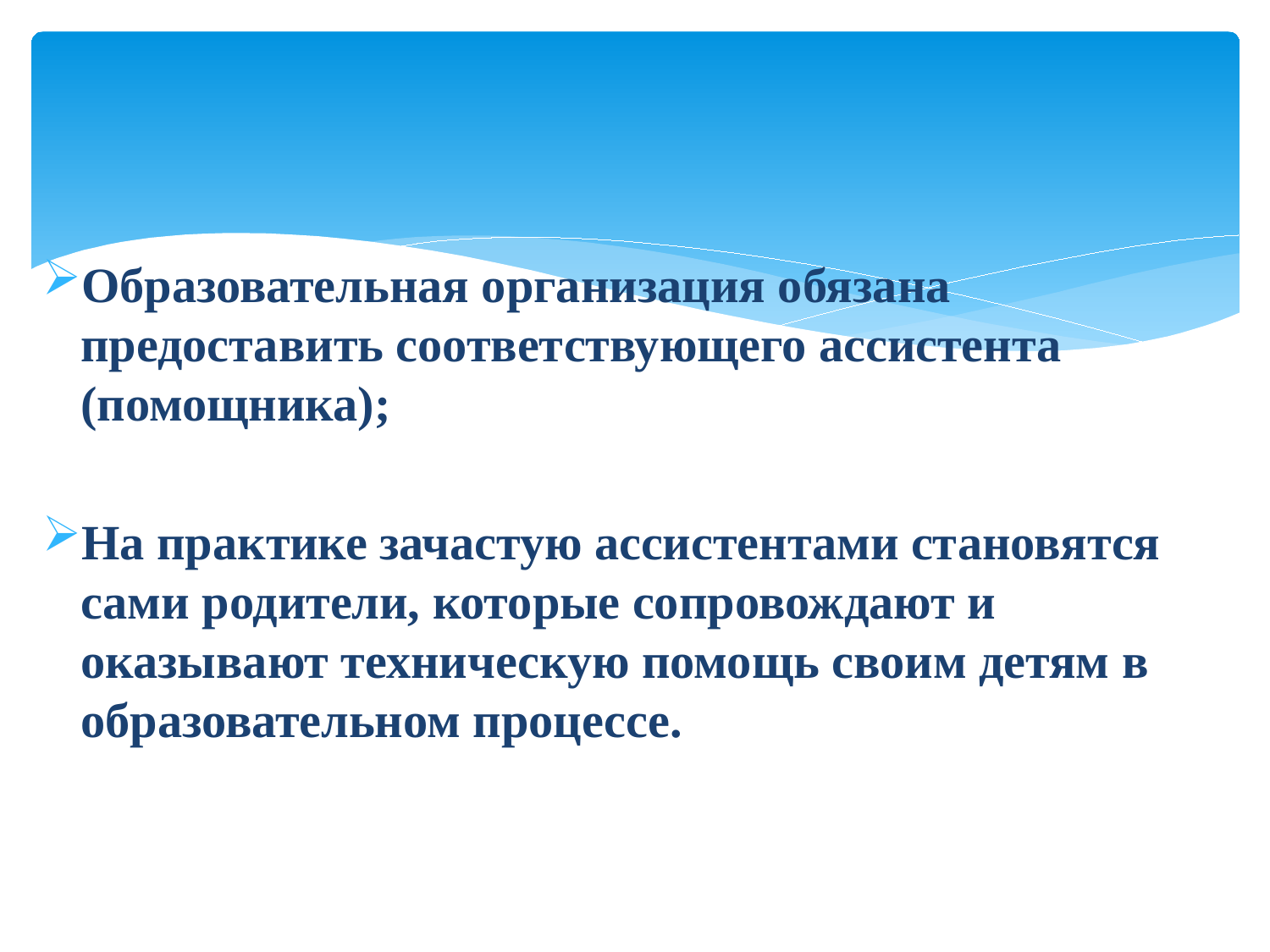

Образовательная организация обязана предоставить соответствующего ассистента (помощника);

На практике зачастую ассистентами становятся сами родители, которые сопровождают и оказывают техническую помощь своим детям в образовательном процессе.